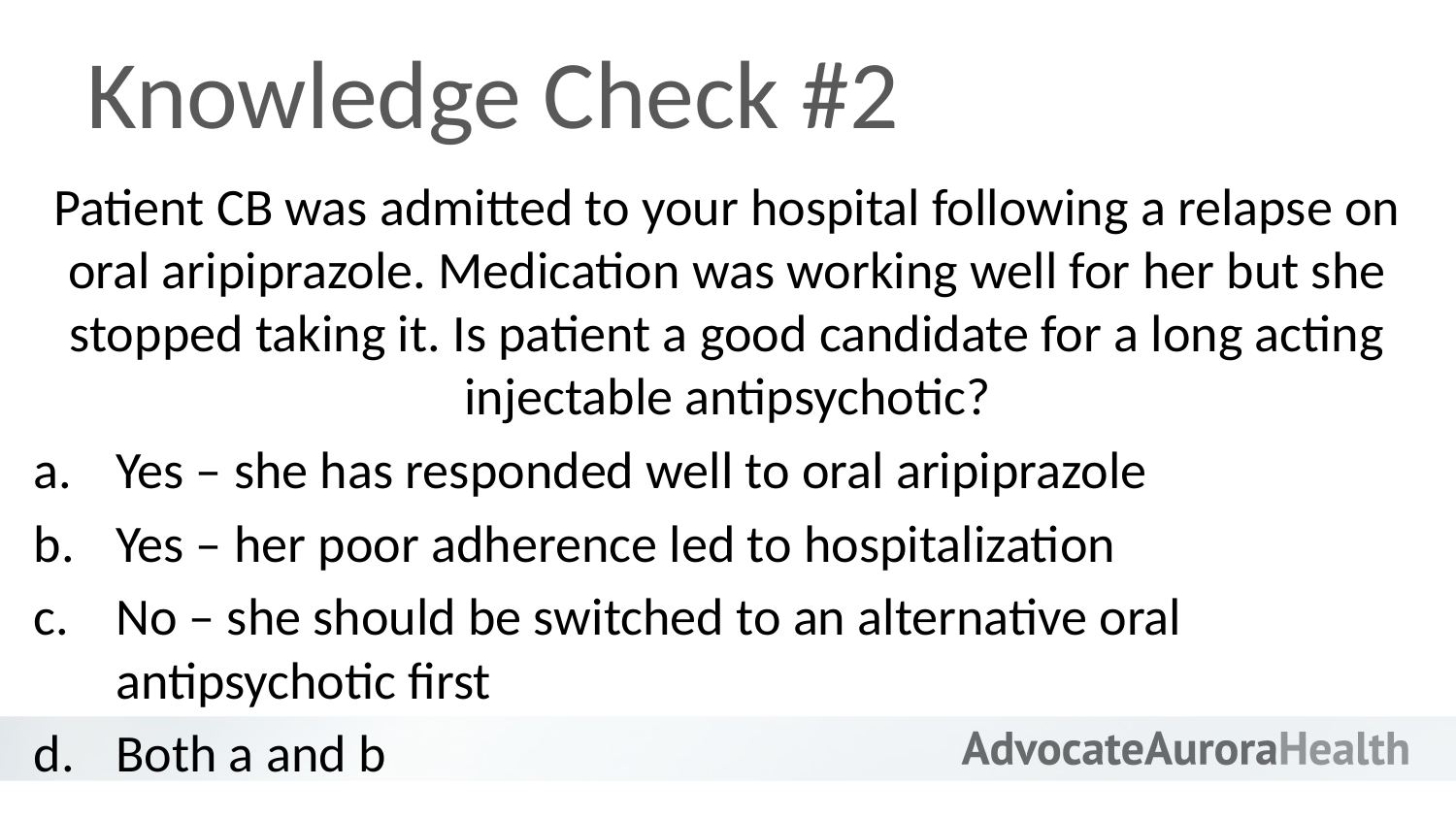

# Knowledge Check #2
Patient CB was admitted to your hospital following a relapse on oral aripiprazole. Medication was working well for her but she stopped taking it. Is patient a good candidate for a long acting injectable antipsychotic?
Yes – she has responded well to oral aripiprazole
Yes – her poor adherence led to hospitalization
No – she should be switched to an alternative oral antipsychotic first
Both a and b